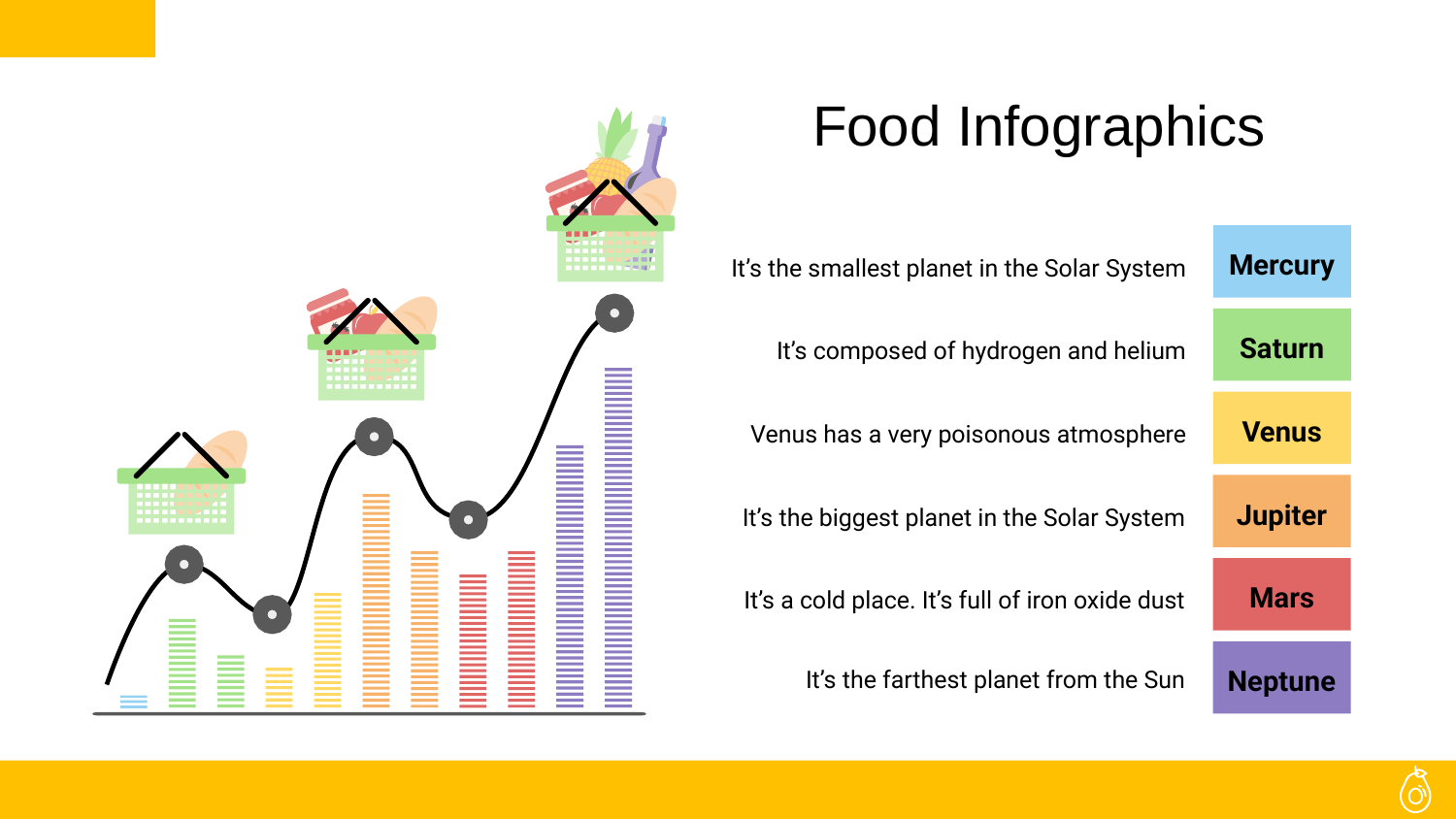

# Food Infographics

It’s the smallest planet in the Solar System
Mercury

It’s composed of hydrogen and helium
Saturn

Venus has a very poisonous atmosphere
Venus

It’s the biggest planet in the Solar System
Jupiter

It’s a cold place. It’s full of iron oxide dust
Mars

It’s the farthest planet from the Sun
Neptune